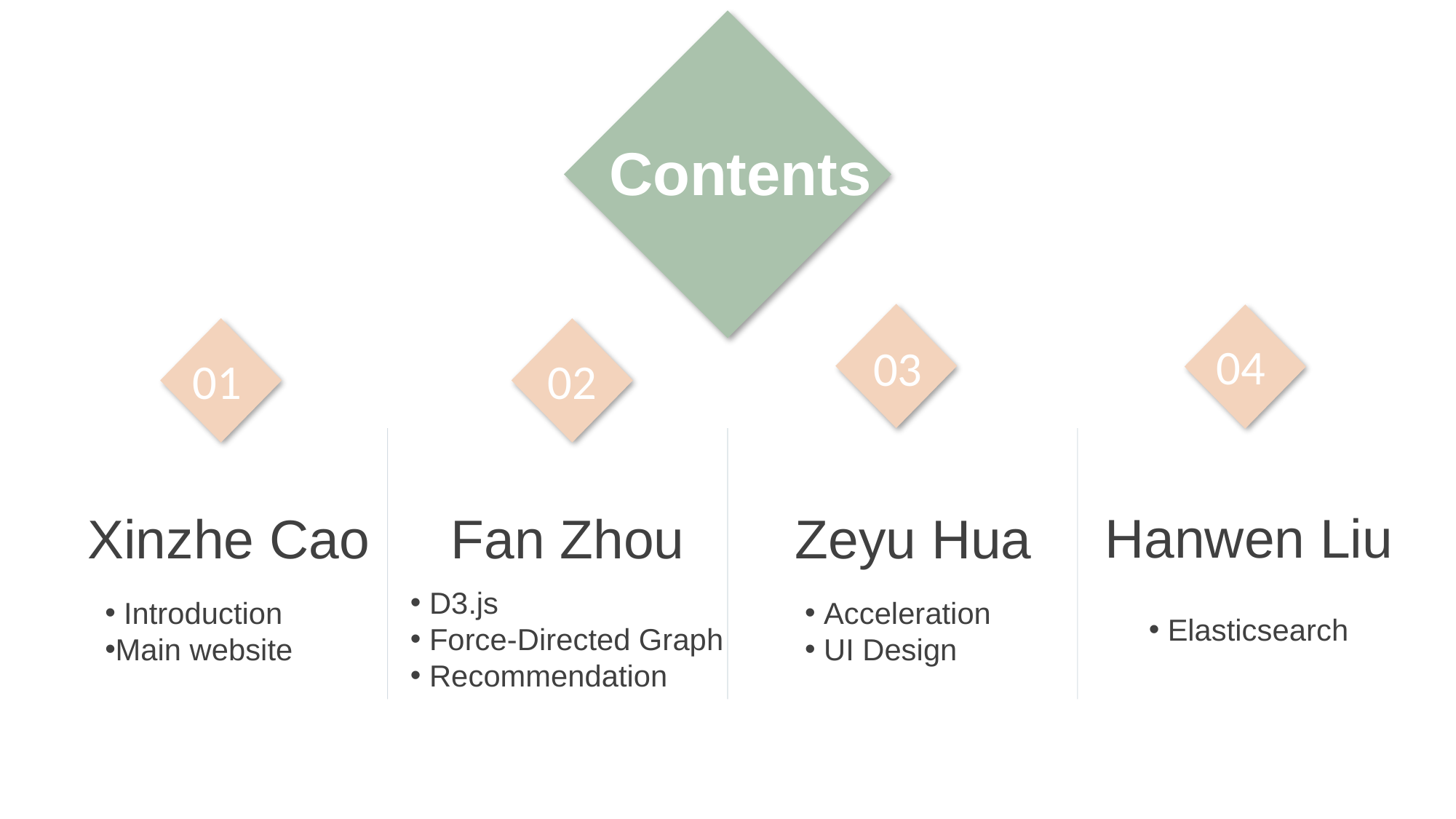

Contents

03

04

01

02
Hanwen Liu
Fan Zhou
Xinzhe Cao
Zeyu Hua
 D3.js
 Force-Directed Graph
 Recommendation
 Introduction
Main website
 Acceleration
 UI Design
 Elasticsearch